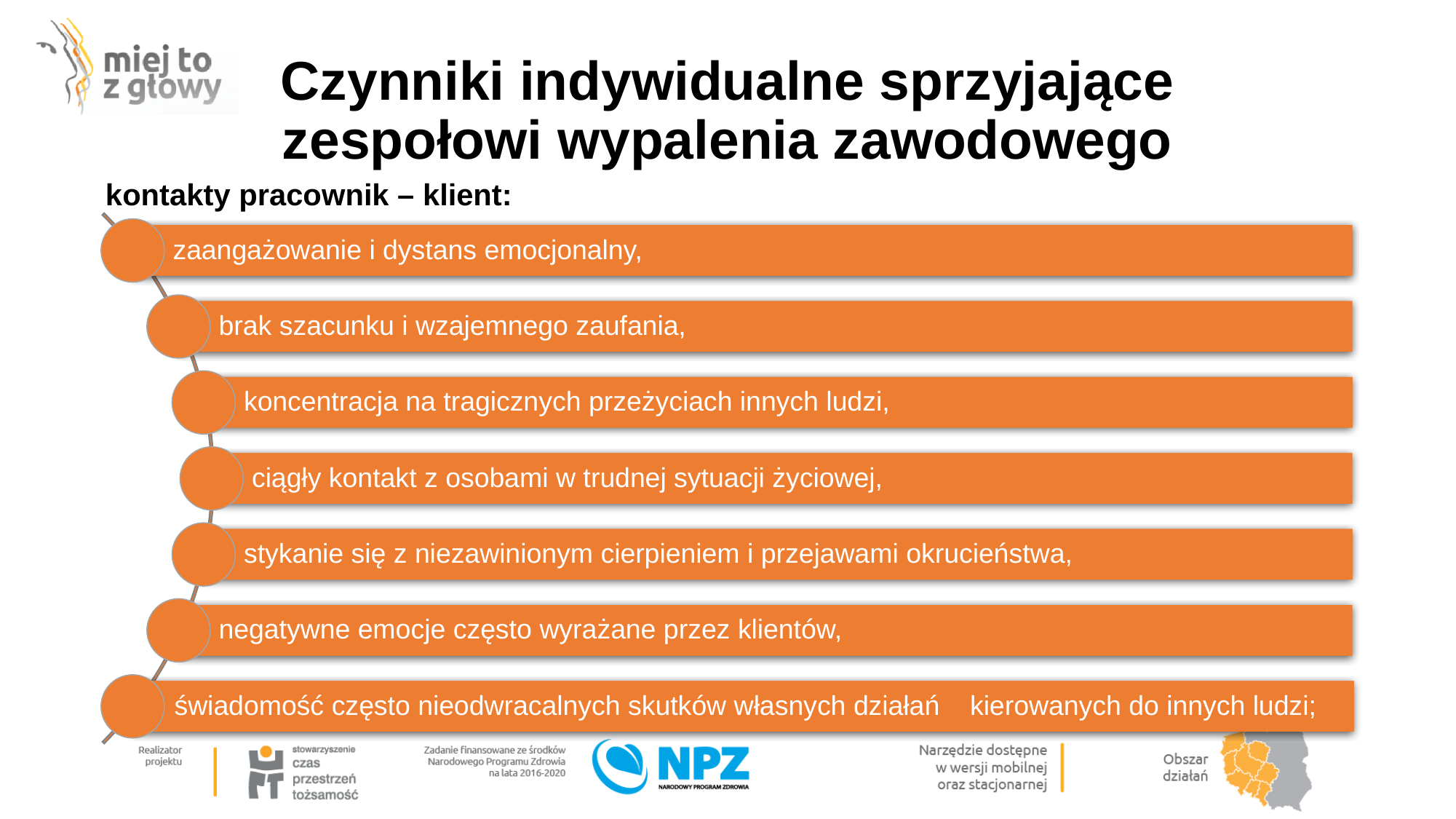

# Czynniki indywidualne sprzyjające zespołowi wypalenia zawodowego

zaangażowanie i dystans emocjonalny,

brak szacunku i wzajemnego zaufania,

koncentracja na tragicznych przeżyciach innych ludzi,

ciągły kontakt z osobami w trudnej sytuacji życiowej,

stykanie się z niezawinionym cierpieniem i przejawami okrucieństwa,

negatywne emocje często wyrażane przez klientów,

świadomość często nieodwracalnych skutków własnych działań    kierowanych do innych ludzi;
kontakty pracownik – klient: